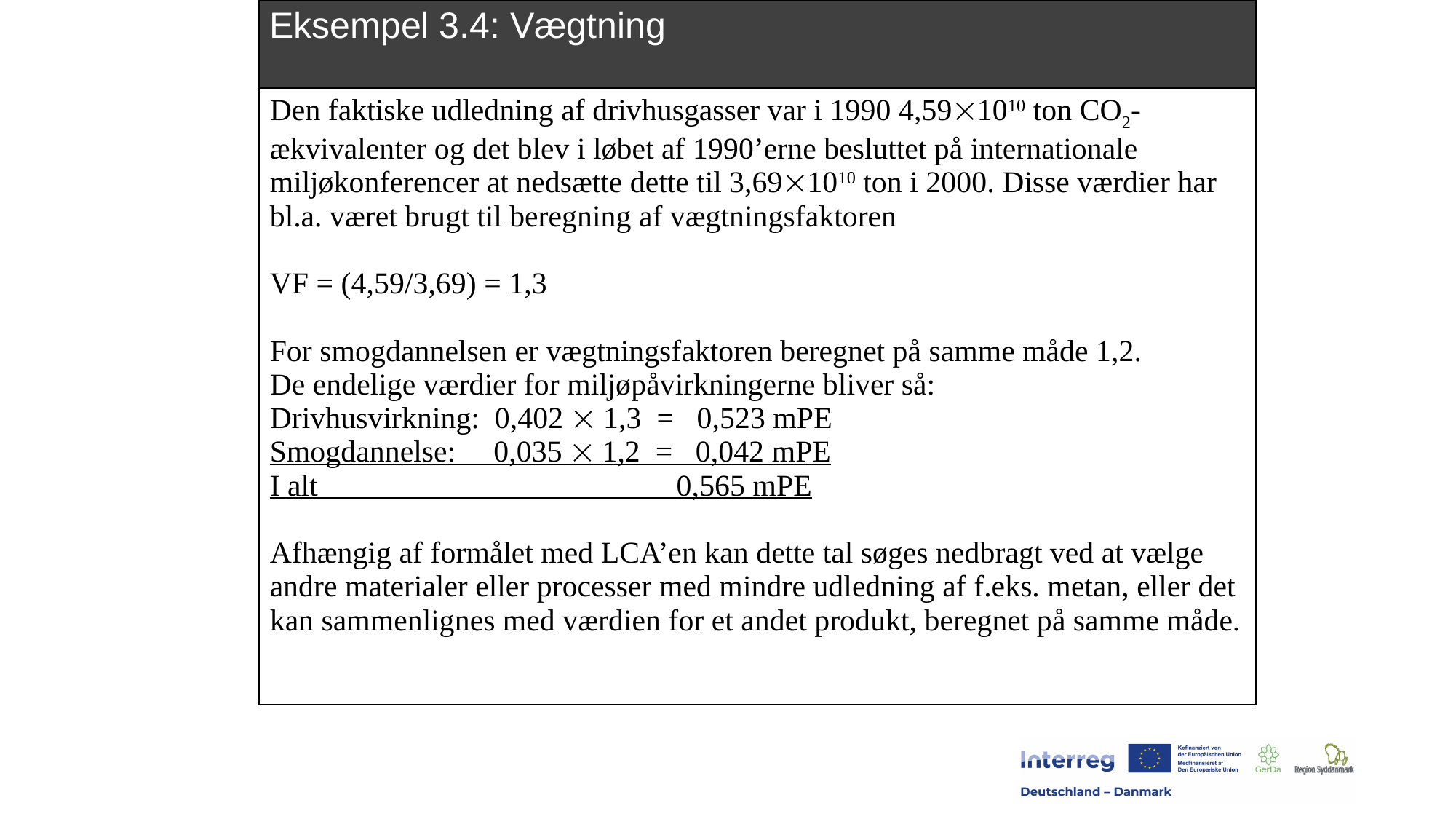

| Eksempel 3.4: Vægtning |
| --- |
| Den faktiske udledning af drivhusgasser var i 1990 4,59×1010 ton CO2-ækvivalenter og det blev i løbet af 1990’erne besluttet på internationale miljøkonferencer at nedsætte dette til 3,69×1010 ton i 2000. Disse værdier har bl.a. været brugt til beregning af vægtningsfaktoren VF = (4,59/3,69) = 1,3 For smogdannelsen er vægtningsfaktoren beregnet på samme måde 1,2. De endelige værdier for miljøpåvirkningerne bliver så: Drivhusvirkning: 0,402 × 1,3 = 0,523 mPE Smogdannelse: 0,035 × 1,2 = 0,042 mPE I alt 0,565 mPE Afhængig af formålet med LCA’en kan dette tal søges nedbragt ved at vælge andre materialer eller processer med mindre udledning af f.eks. metan, eller det kan sammenlignes med værdien for et andet produkt, beregnet på samme måde. |